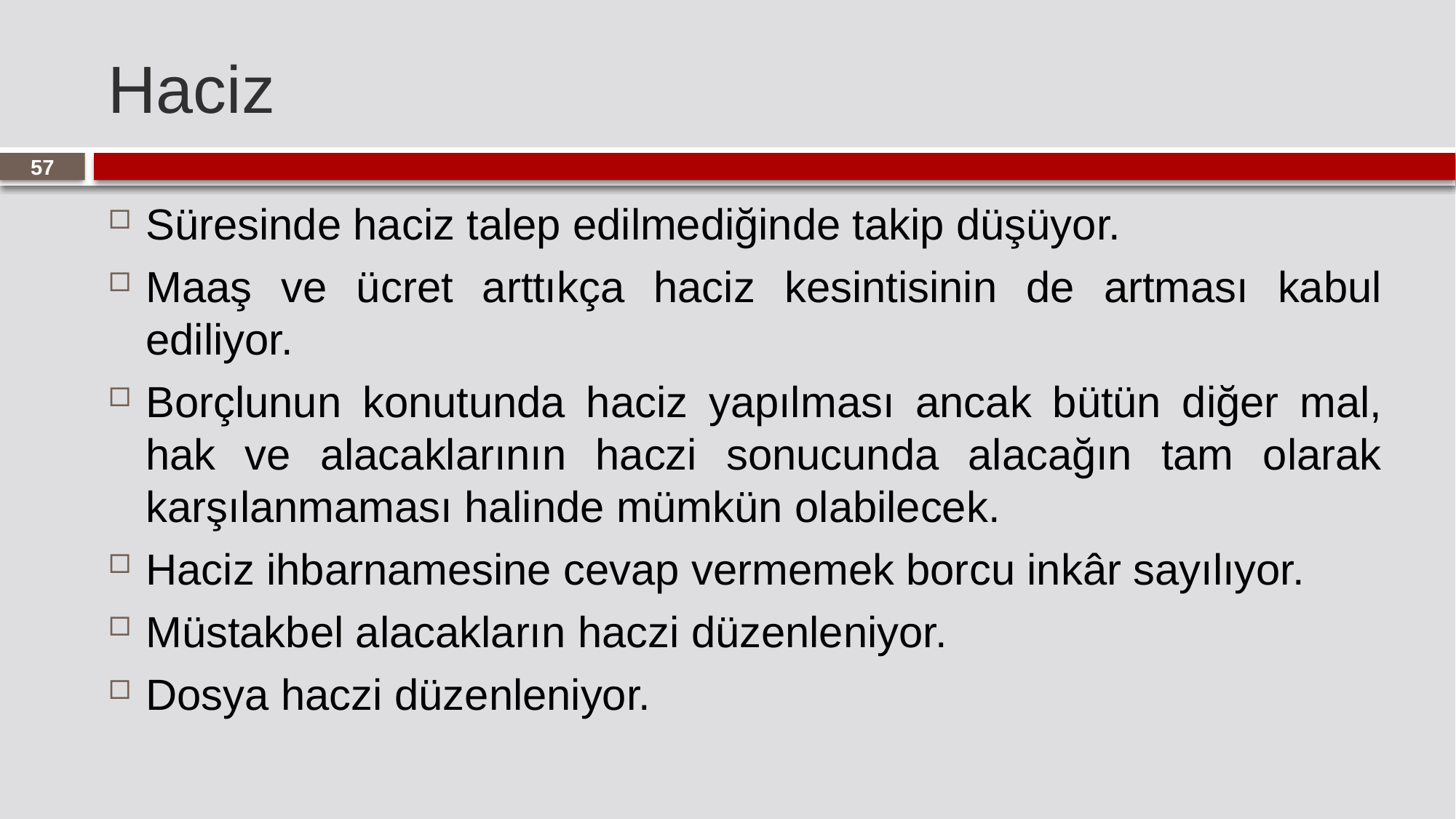

# Haciz
57
Süresinde haciz talep edilmediğinde takip düşüyor.
Maaş ve ücret arttıkça haciz kesintisinin de artması kabul ediliyor.
Borçlunun konutunda haciz yapılması ancak bütün diğer mal, hak ve alacaklarının haczi sonucunda alacağın tam olarak karşılanmaması halinde mümkün olabilecek.
Haciz ihbarnamesine cevap vermemek borcu inkâr sayılıyor.
Müstakbel alacakların haczi düzenleniyor.
Dosya haczi düzenleniyor.